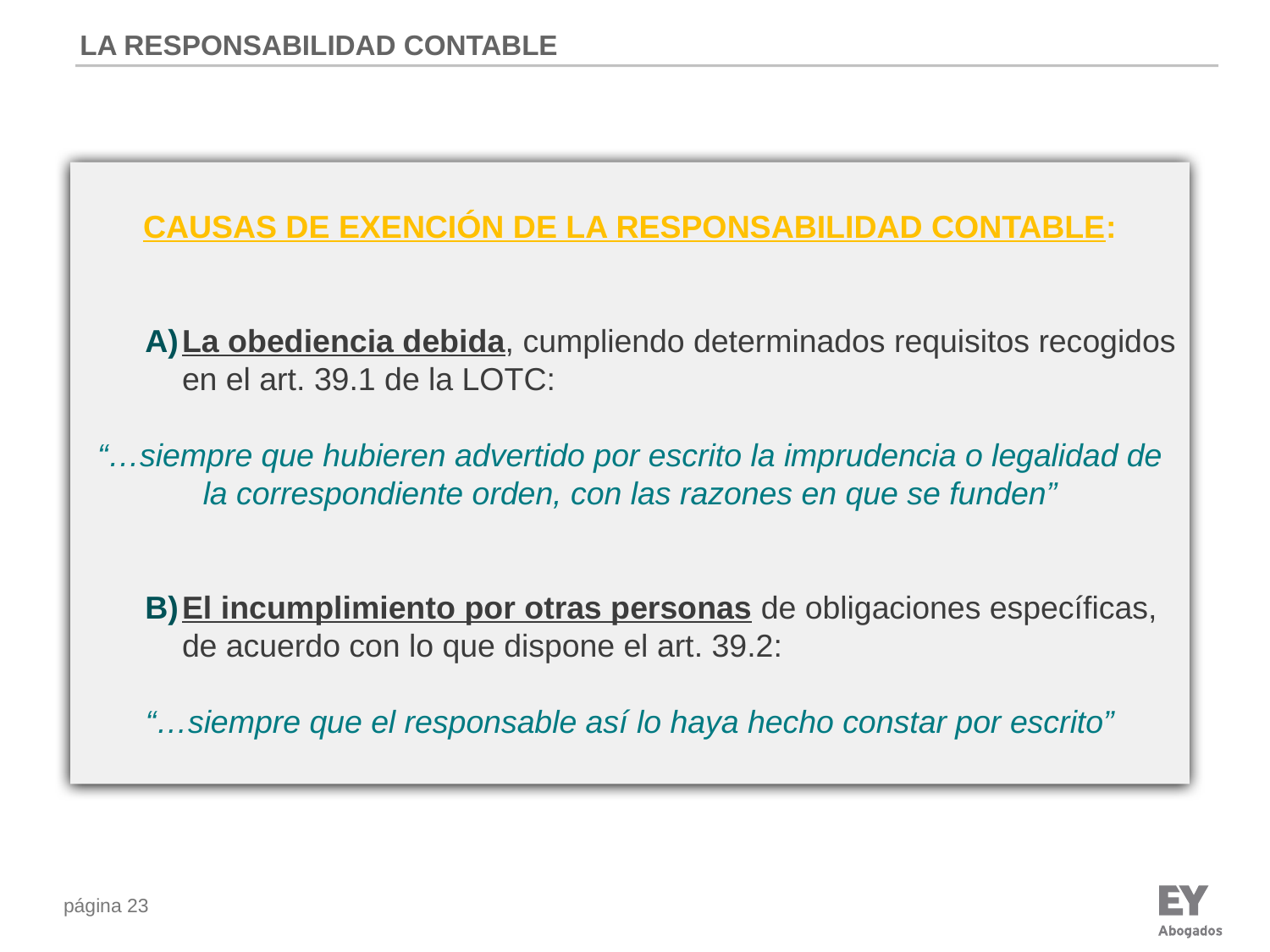

LA RESPONSABILIDAD CONTABLE

CAUSAS DE EXENCIÓN DE LA RESPONSABILIDAD CONTABLE:

La obediencia debida, cumpliendo determinados requisitos recogidos en el art. 39.1 de la LOTC:

“…siempre que hubieren advertido por escrito la imprudencia o legalidad de la correspondiente orden, con las razones en que se funden”

El incumplimiento por otras personas de obligaciones específicas, de acuerdo con lo que dispone el art. 39.2:

“…siempre que el responsable así lo haya hecho constar por escrito”